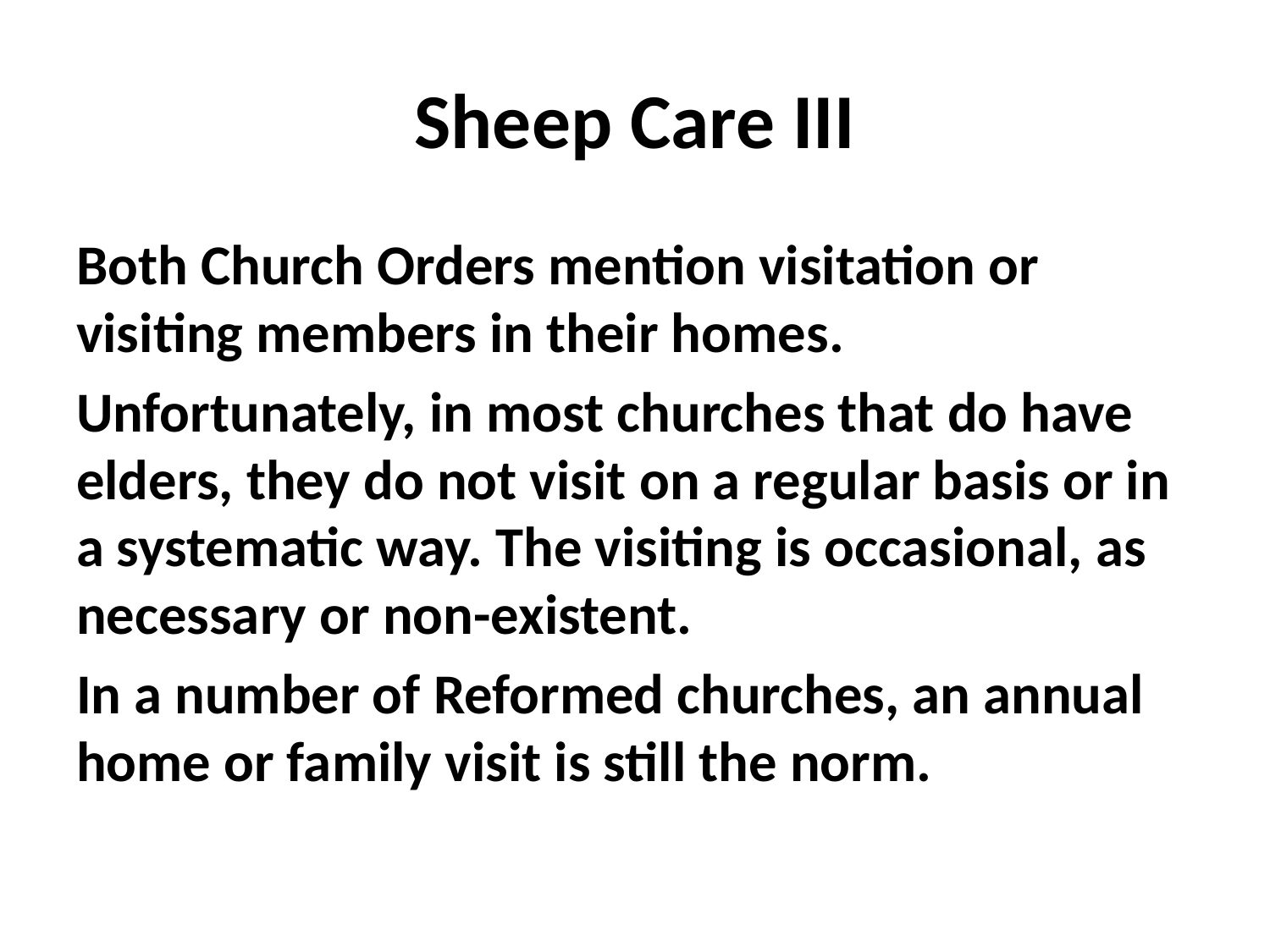

# Sheep Care III
Both Church Orders mention visitation or visiting members in their homes.
Unfortunately, in most churches that do have elders, they do not visit on a regular basis or in a systematic way. The visiting is occasional, as necessary or non-existent.
In a number of Reformed churches, an annual home or family visit is still the norm.